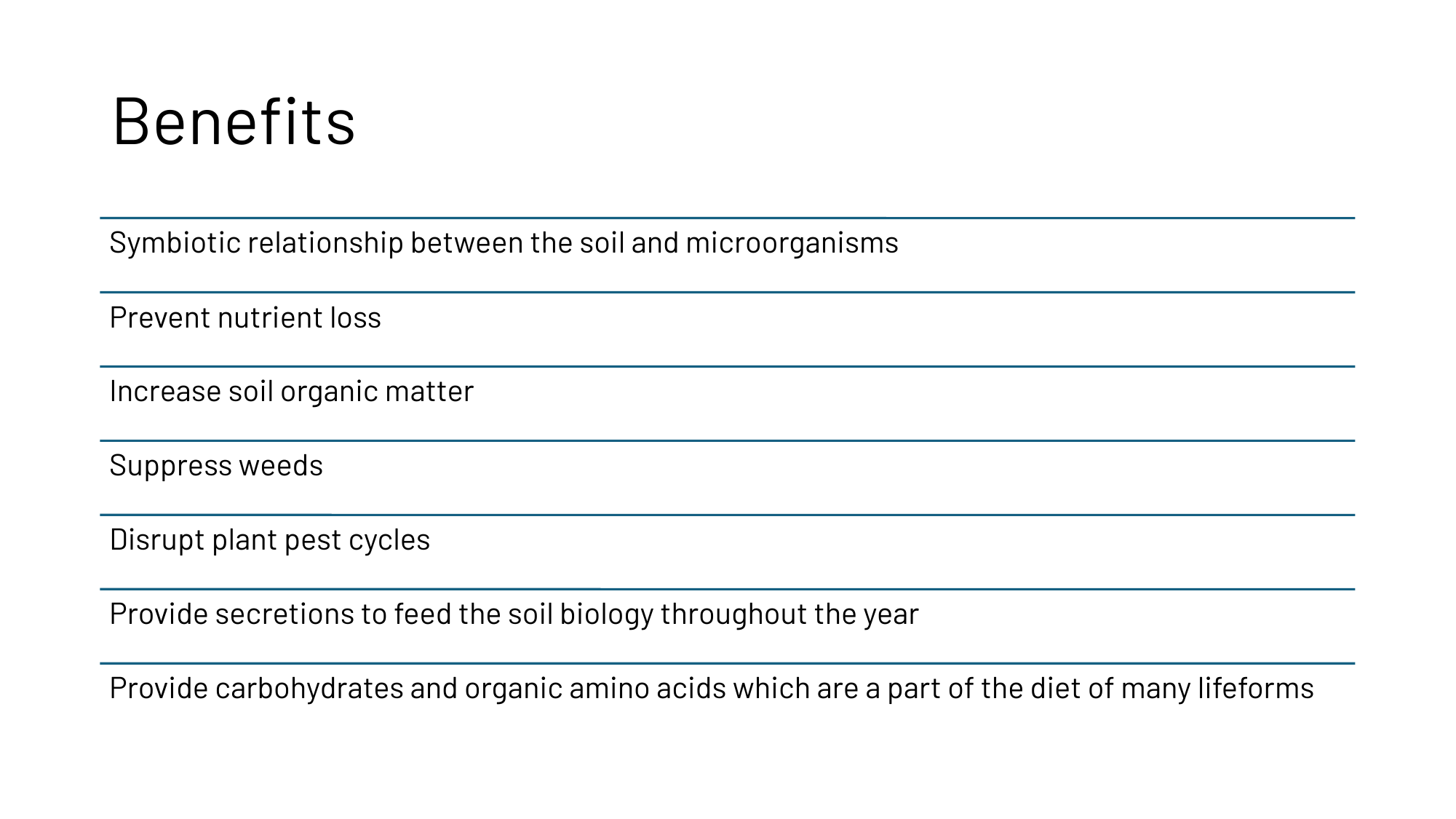

# Benefits
Symbiotic relationship between the soil and microorganisms
Prevent nutrient loss
Increase soil organic matter
Suppress weeds
Disrupt plant pest cycles
Provide secretions to feed the soil biology throughout the year
Provide carbohydrates and organic amino acids which are a part of the diet of many lifeforms